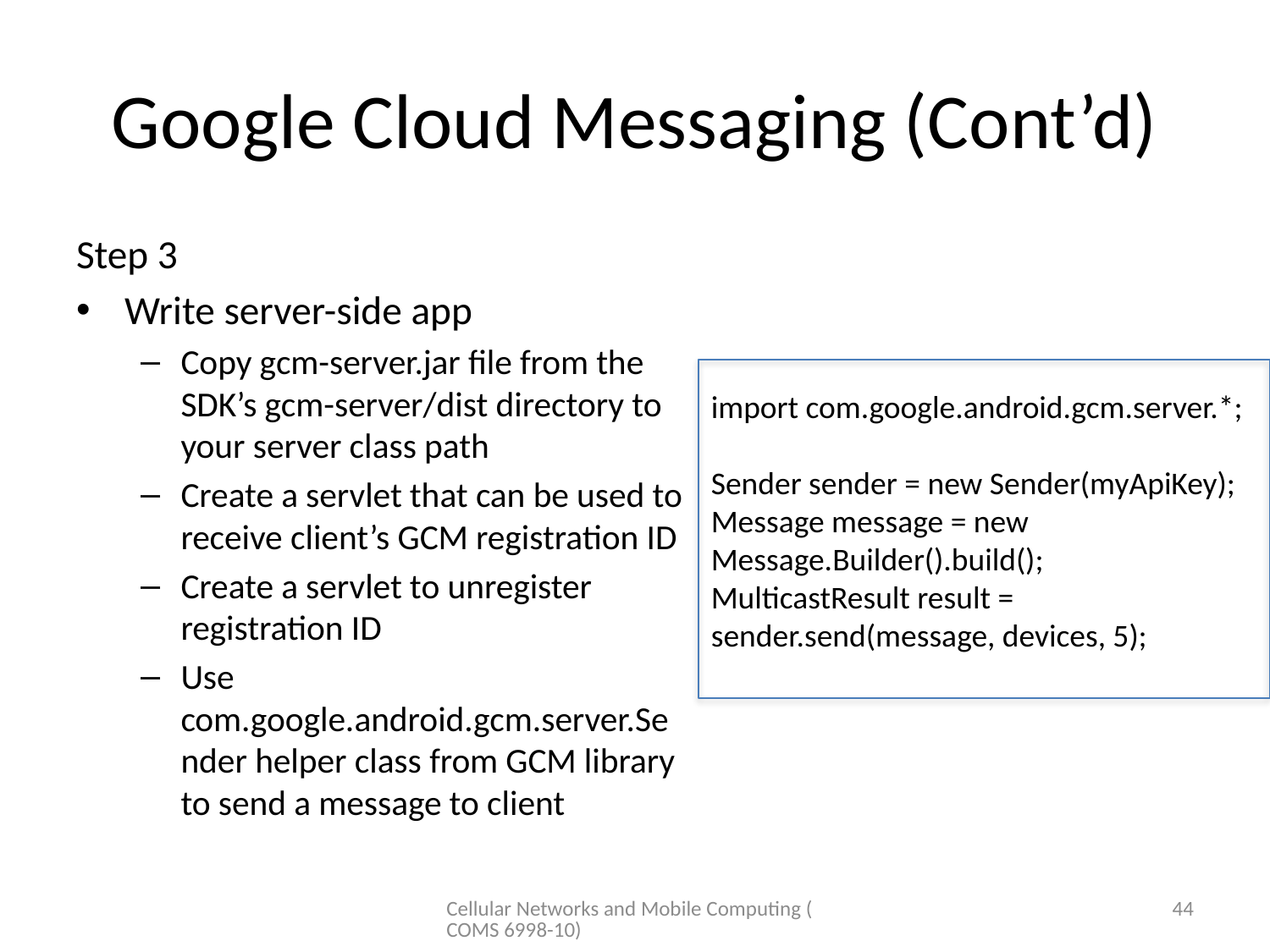

# Google Cloud Messaging (Cont’d)
Step 3
Write server-side app
Copy gcm-server.jar file from the SDK’s gcm-server/dist directory to your server class path
Create a servlet that can be used to receive client’s GCM registration ID
Create a servlet to unregister registration ID
Use com.google.android.gcm.server.Sender helper class from GCM library to send a message to client

import com.google.android.gcm.server.*;

Sender sender = new Sender(myApiKey);
Message message = new Message.Builder().build();
MulticastResult result = sender.send(message, devices, 5);
Cellular Networks and Mobile Computing (COMS 6998-10)
44